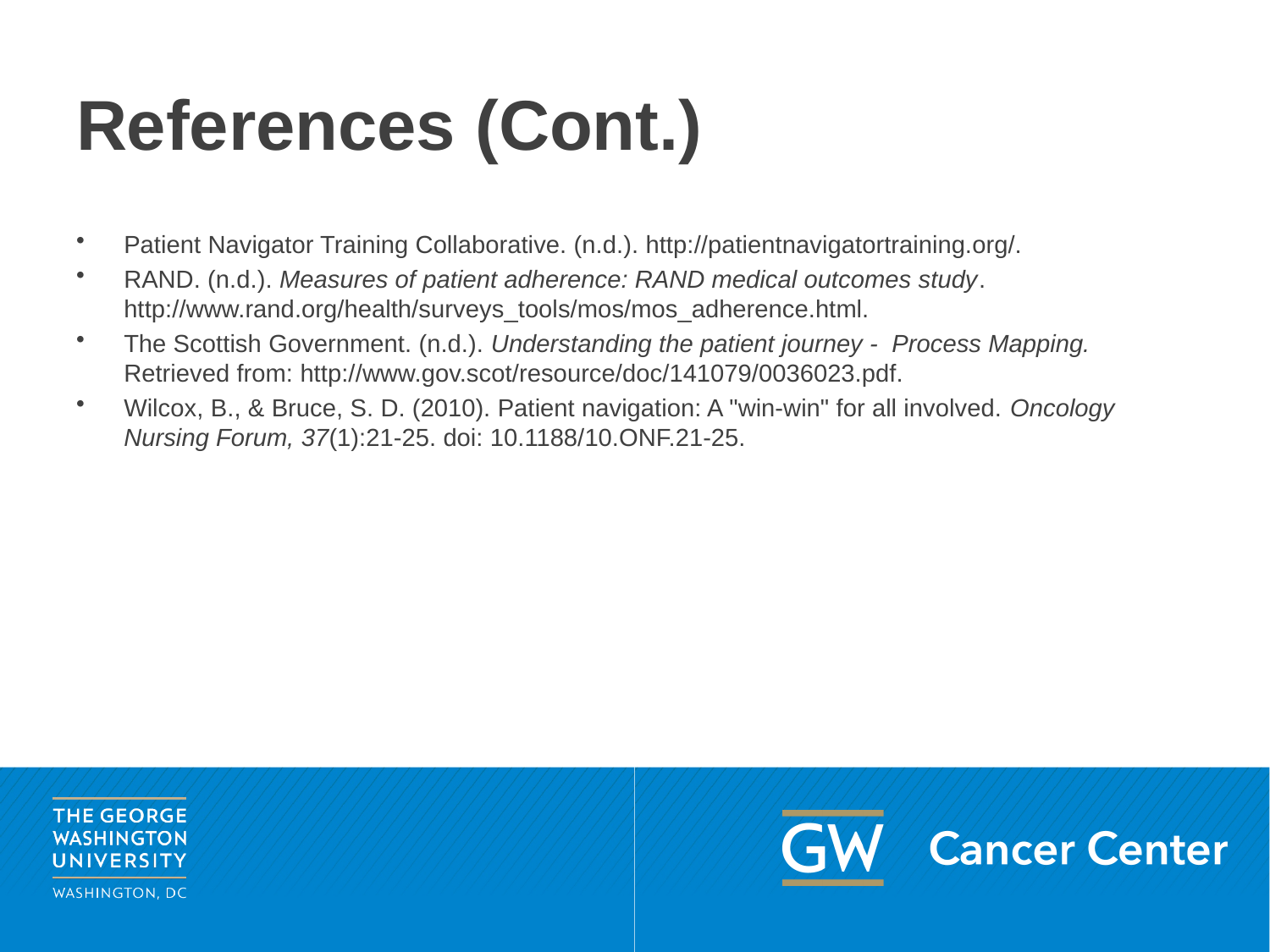

# References (Cont.)
Patient Navigator Training Collaborative. (n.d.). http://patientnavigatortraining.org/.
RAND. (n.d.). Measures of patient adherence: RAND medical outcomes study.  http://www.rand.org/health/surveys_tools/mos/mos_adherence.html.
The Scottish Government. (n.d.). Understanding the patient journey ‐  Process Mapping. Retrieved from: http://www.gov.scot/resource/doc/141079/0036023.pdf.
Wilcox, B., & Bruce, S. D. (2010). Patient navigation: A "win‐win" for all involved. Oncology Nursing Forum, 37(1):21‐25. doi: 10.1188/10.ONF.21‐25.